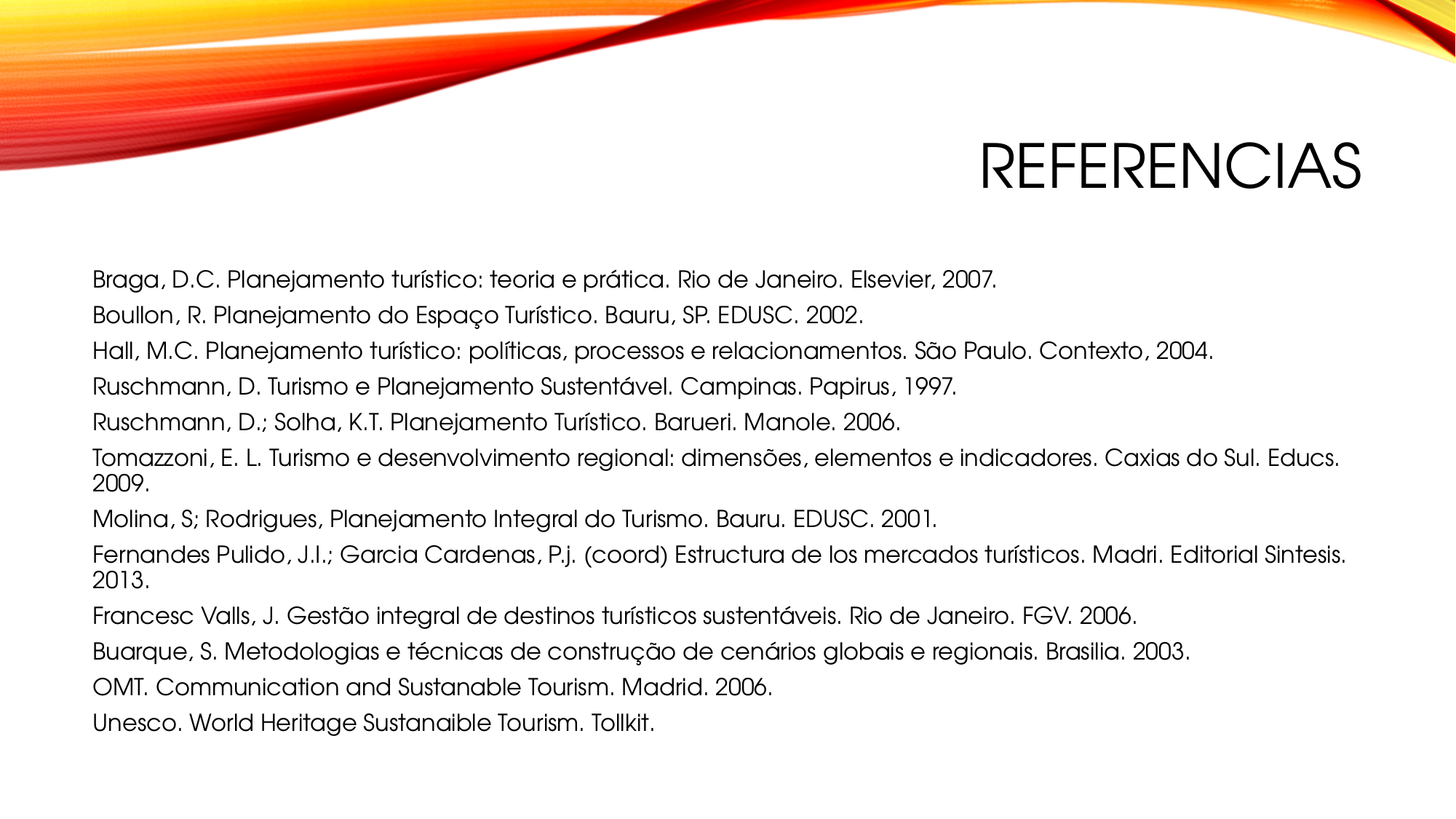

# referencias
Braga, D.C. Planejamento turístico: teoria e prática. Rio de Janeiro. Elsevier, 2007.
Boullon, R. Planejamento do Espaço Turístico. Bauru, SP. EDUSC. 2002.
Hall, M.C. Planejamento turístico: políticas, processos e relacionamentos. São Paulo. Contexto, 2004.
Ruschmann, D. Turismo e Planejamento Sustentável. Campinas. Papirus, 1997.
Ruschmann, D.; Solha, K.T. Planejamento Turístico. Barueri. Manole. 2006.
Tomazzoni, E. L. Turismo e desenvolvimento regional: dimensões, elementos e indicadores. Caxias do Sul. Educs. 2009.
Molina, S; Rodrigues, Planejamento Integral do Turismo. Bauru. EDUSC. 2001.
Fernandes Pulido, J.I.; Garcia Cardenas, P.j. (coord) Estructura de los mercados turísticos. Madri. Editorial Sintesis. 2013.
Francesc Valls, J. Gestão integral de destinos turísticos sustentáveis. Rio de Janeiro. FGV. 2006.
Buarque, S. Metodologias e técnicas de construção de cenários globais e regionais. Brasilia. 2003.
OMT. Communication and Sustanable Tourism. Madrid. 2006.
Unesco. World Heritage Sustanaible Tourism. Tollkit.